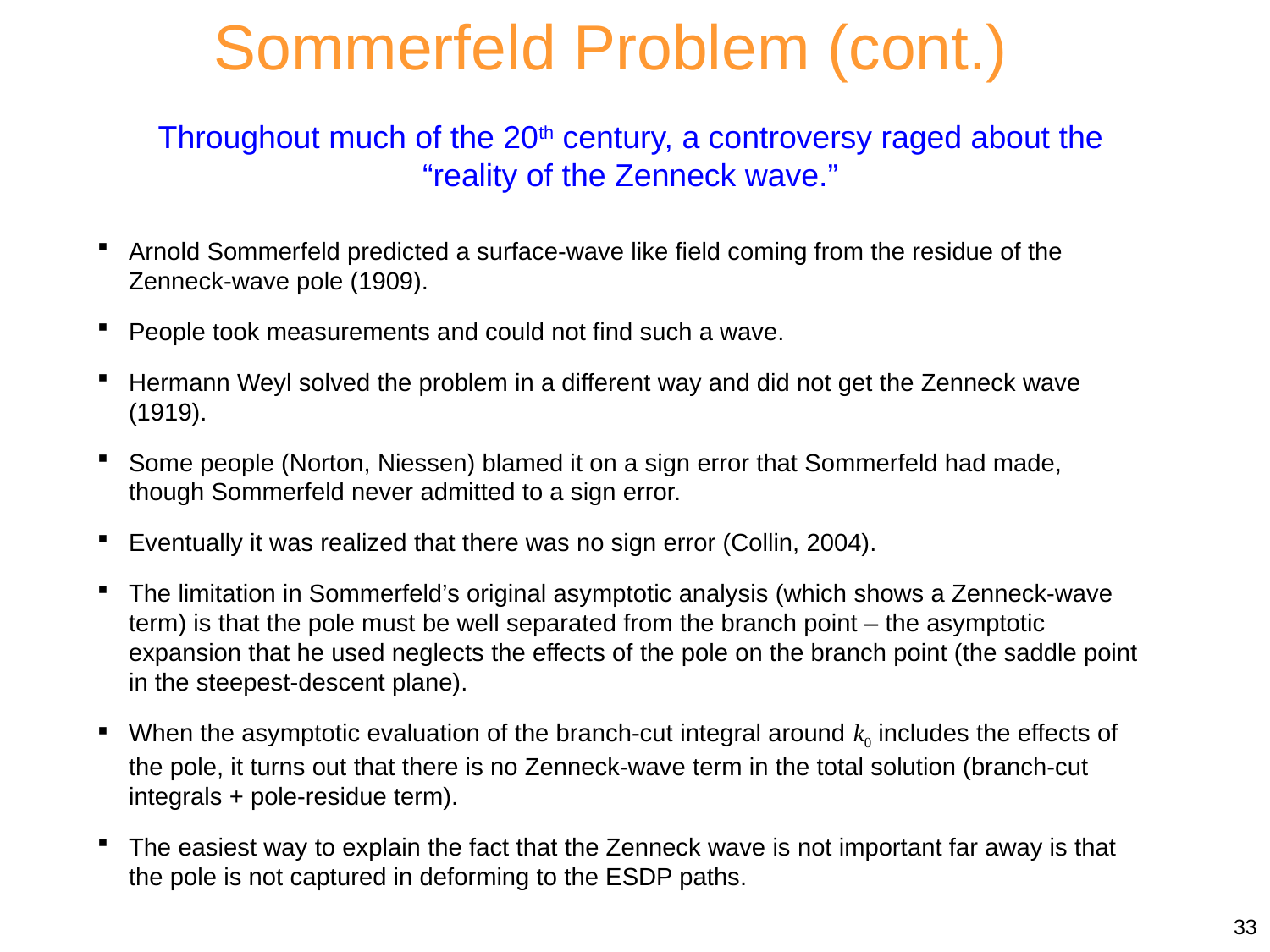

Sommerfeld Problem (cont.)
Throughout much of the 20th century, a controversy raged about the “reality of the Zenneck wave.”
Arnold Sommerfeld predicted a surface-wave like field coming from the residue of the Zenneck-wave pole (1909).
People took measurements and could not find such a wave.
Hermann Weyl solved the problem in a different way and did not get the Zenneck wave (1919).
Some people (Norton, Niessen) blamed it on a sign error that Sommerfeld had made, though Sommerfeld never admitted to a sign error.
Eventually it was realized that there was no sign error (Collin, 2004).
The limitation in Sommerfeld’s original asymptotic analysis (which shows a Zenneck-wave term) is that the pole must be well separated from the branch point – the asymptotic expansion that he used neglects the effects of the pole on the branch point (the saddle point in the steepest-descent plane).
When the asymptotic evaluation of the branch-cut integral around k0 includes the effects of the pole, it turns out that there is no Zenneck-wave term in the total solution (branch-cut integrals + pole-residue term).
The easiest way to explain the fact that the Zenneck wave is not important far away is that the pole is not captured in deforming to the ESDP paths.
33